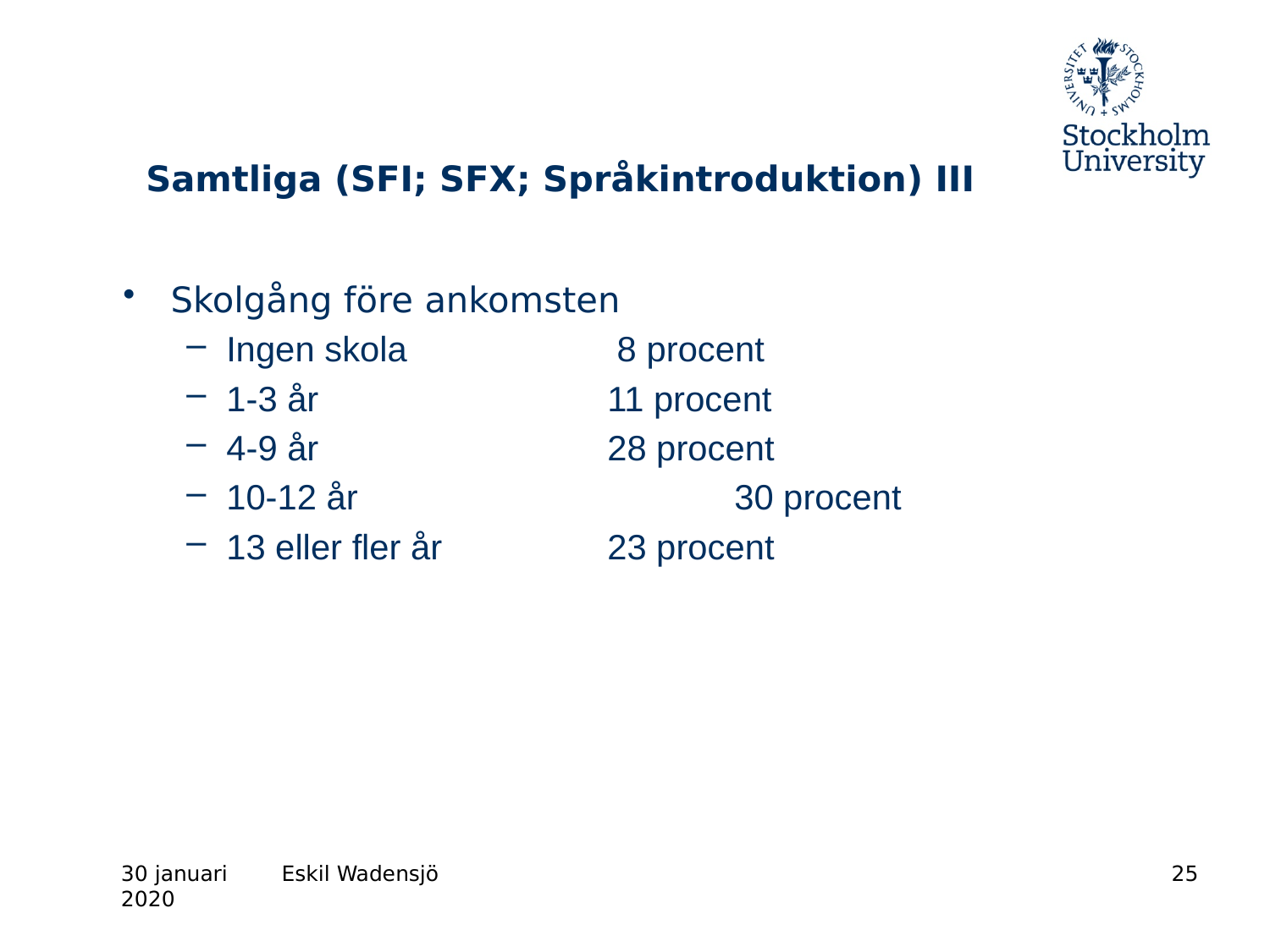

# Samtliga (SFI; SFX; Språkintroduktion) III
Skolgång före ankomsten
Ingen skola		 8 procent
1-3 år			11 procent
4-9 år			28 procent
10-12 år			30 procent
13 eller fler år		23 procent

30 januari 2020
Eskil Wadensjö
25